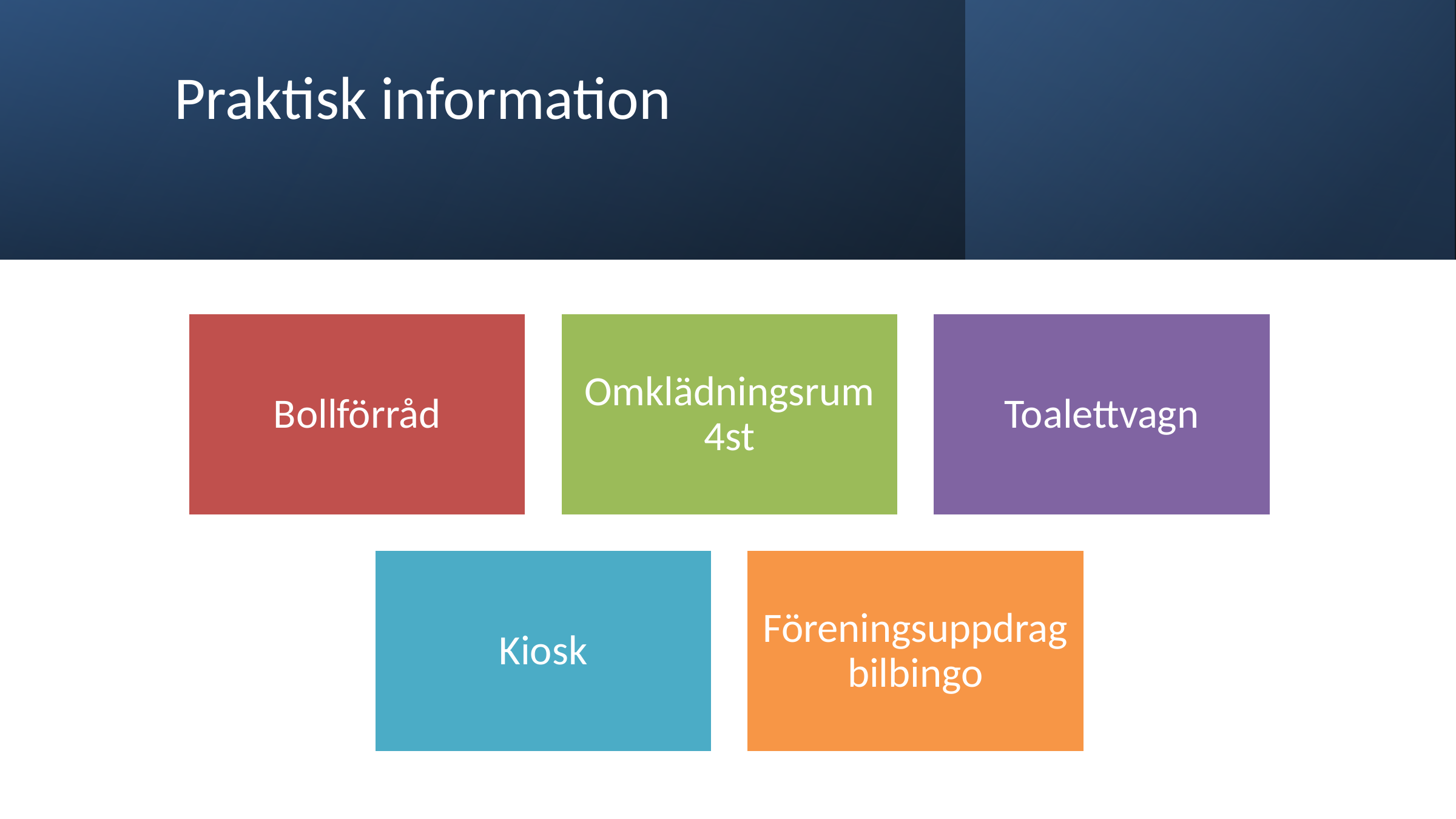

# Praktisk information
Bollförråd
Omklädningsrum 4st
Toalettvagn
Kiosk
Föreningsuppdrag bilbingo